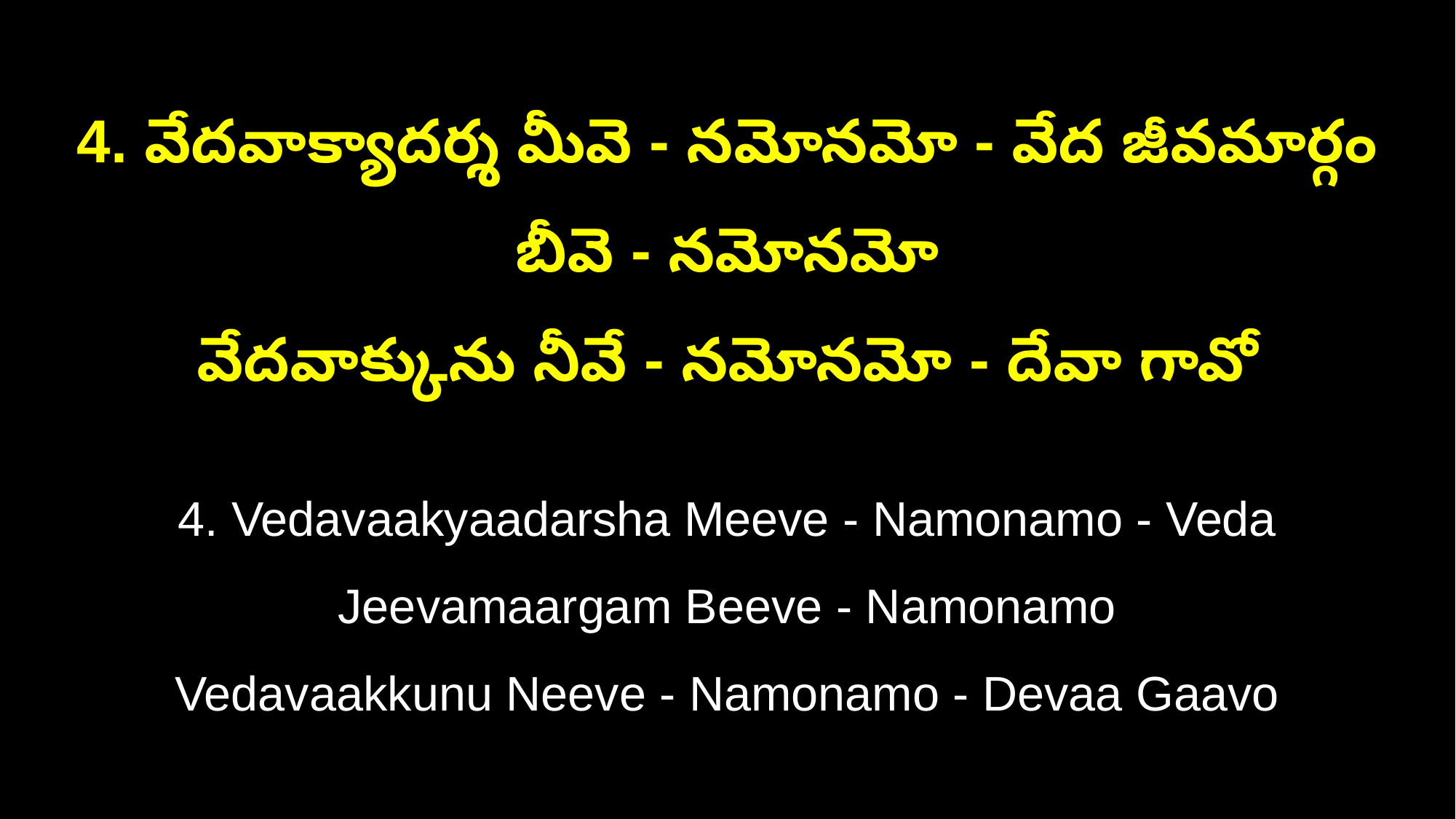

4. వేదవాక్యాదర్శ మీవె - నమోనమో - వేద జీవమార్గం బీవె - నమోనమో
వేదవాక్కును నీవే - నమోనమో - దేవా గావో
4. Vedavaakyaadarsha Meeve - Namonamo - Veda Jeevamaargam Beeve - Namonamo
Vedavaakkunu Neeve - Namonamo - Devaa Gaavo